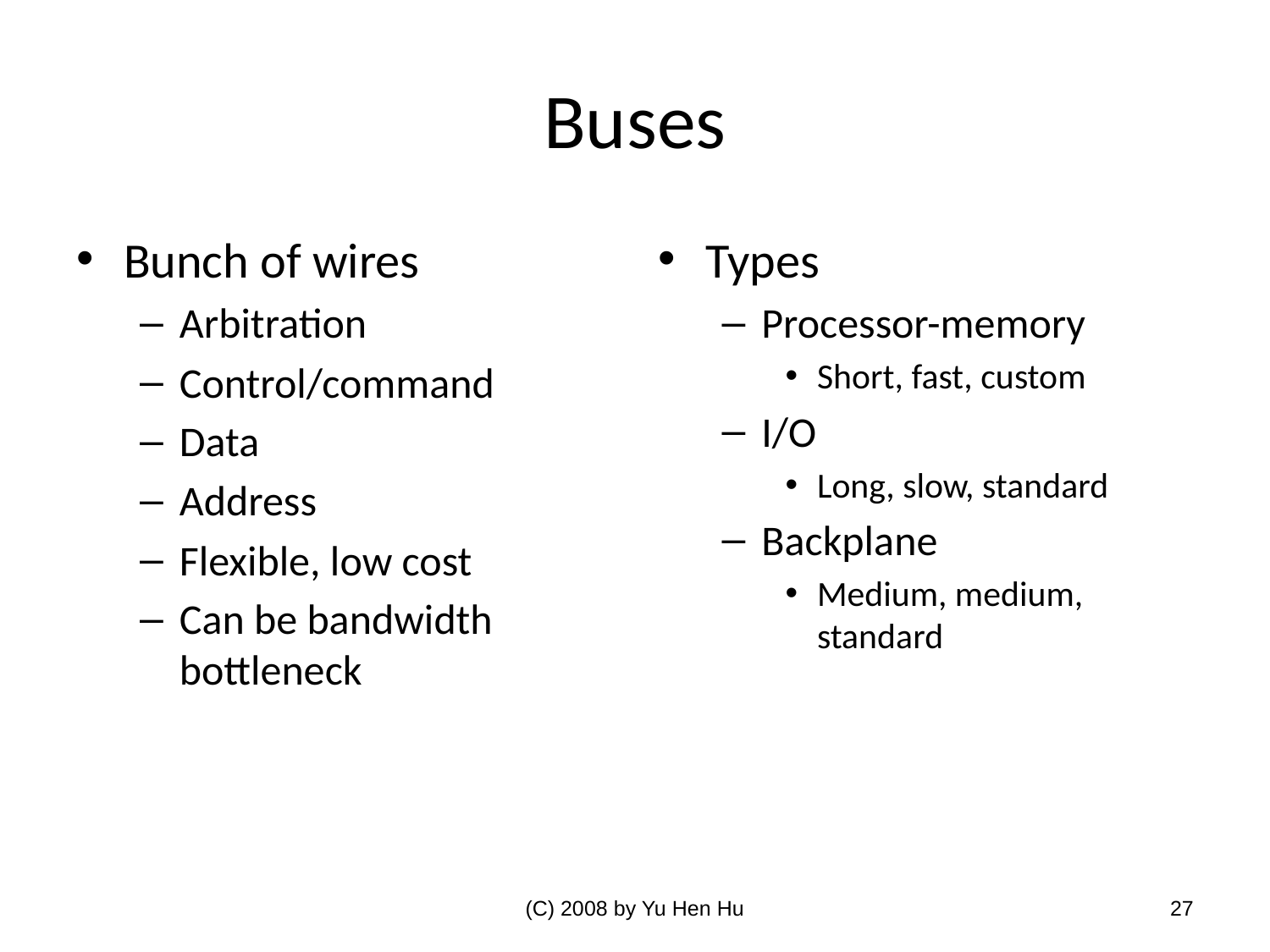

# Buses
Bunch of wires
Arbitration
Control/command
Data
Address
Flexible, low cost
Can be bandwidth bottleneck
Types
Processor-memory
Short, fast, custom
I/O
Long, slow, standard
Backplane
Medium, medium, standard

(C) 2008 by Yu Hen Hu
27